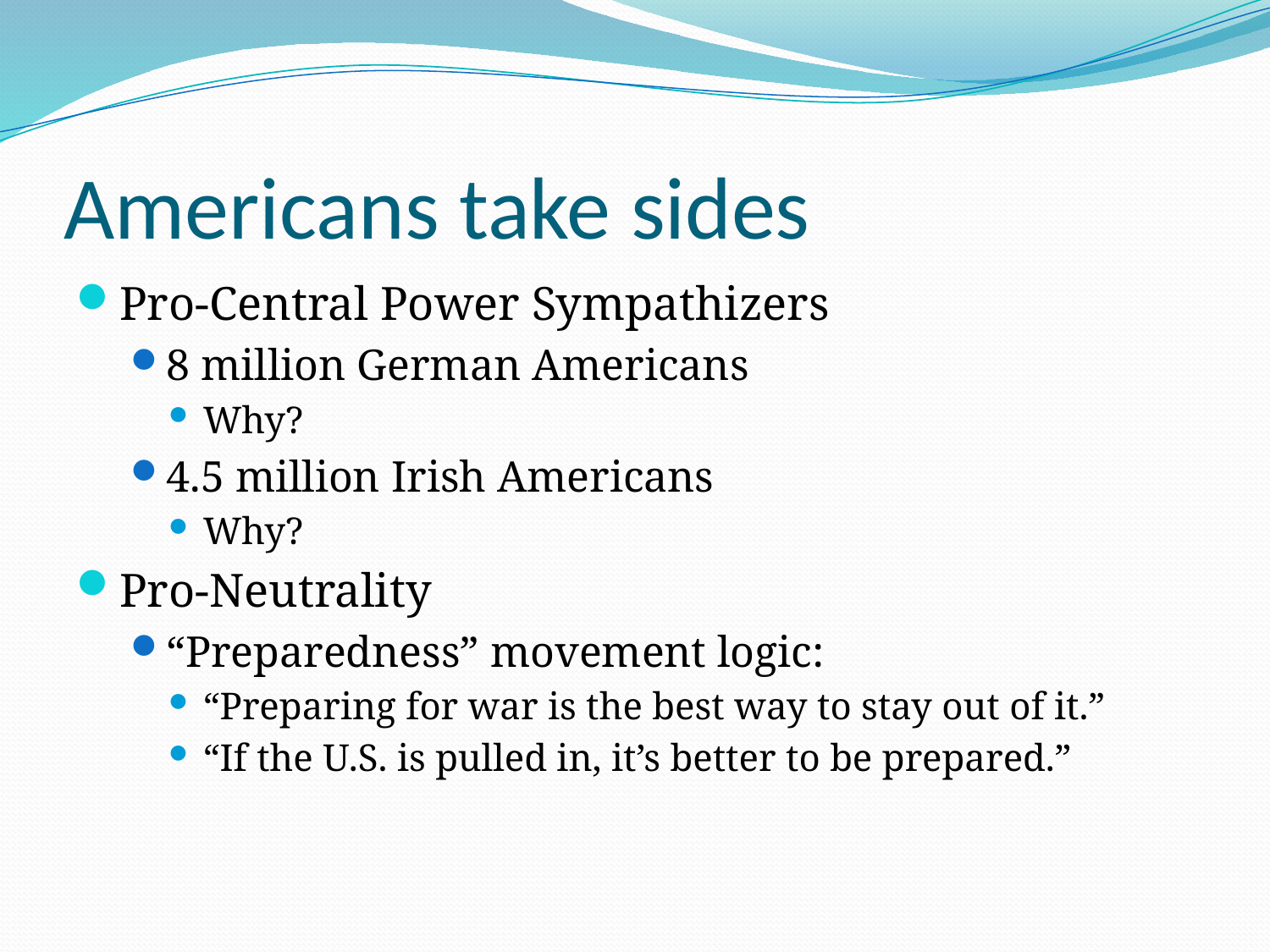

# Americans take sides
Pro-Central Power Sympathizers
8 million German Americans
Why?
4.5 million Irish Americans
Why?
Pro-Neutrality
“Preparedness” movement logic:
“Preparing for war is the best way to stay out of it.”
“If the U.S. is pulled in, it’s better to be prepared.”